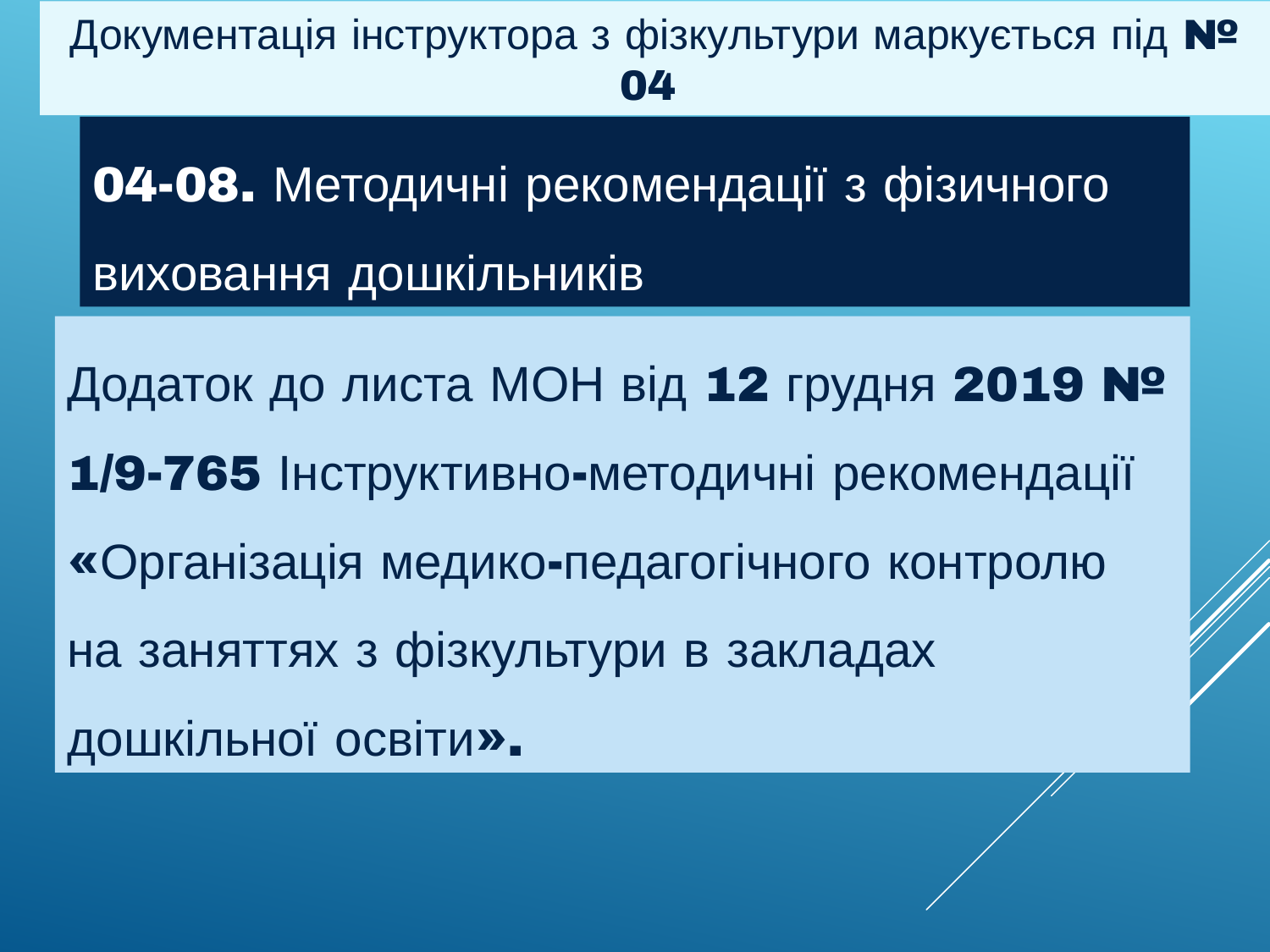

Документація інструктора з фізкультури маркується під № 04
04-08. Методичні рекомендації з фізичного виховання дошкільників
Додаток до листа МОН від 12 грудня 2019 № 1/9-765 Інструктивно-методичні рекомендації «Організація медико-педагогічного контролю на заняттях з фізкультури в закладах дошкільної освіти».